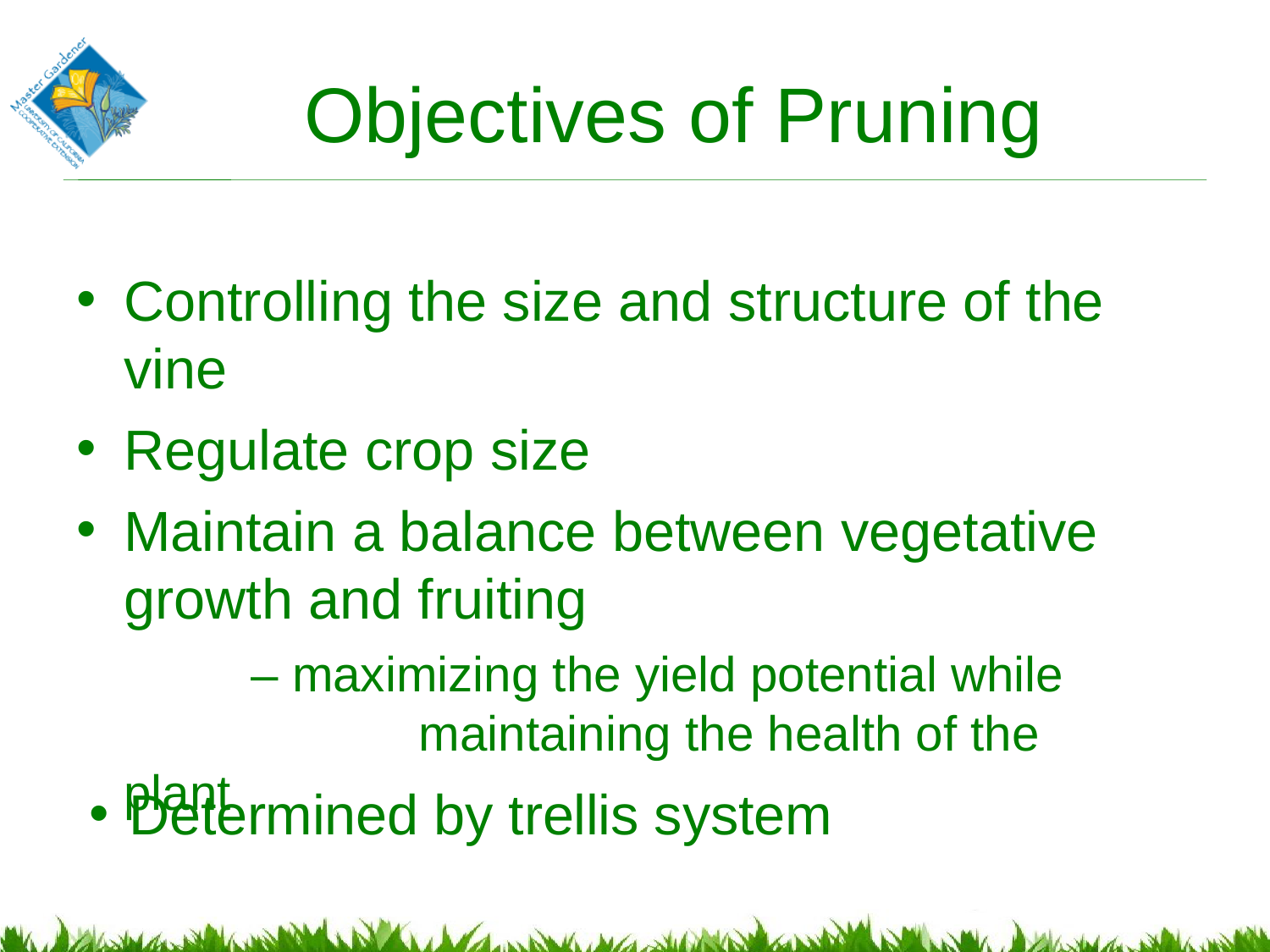

# Objectives of Pruning
Controlling the size and structure of the vine
Regulate crop size
Maintain a balance between vegetative growth and fruiting
		– maximizing the yield potential while 		   maintaining the health of the plant
Determined by trellis system